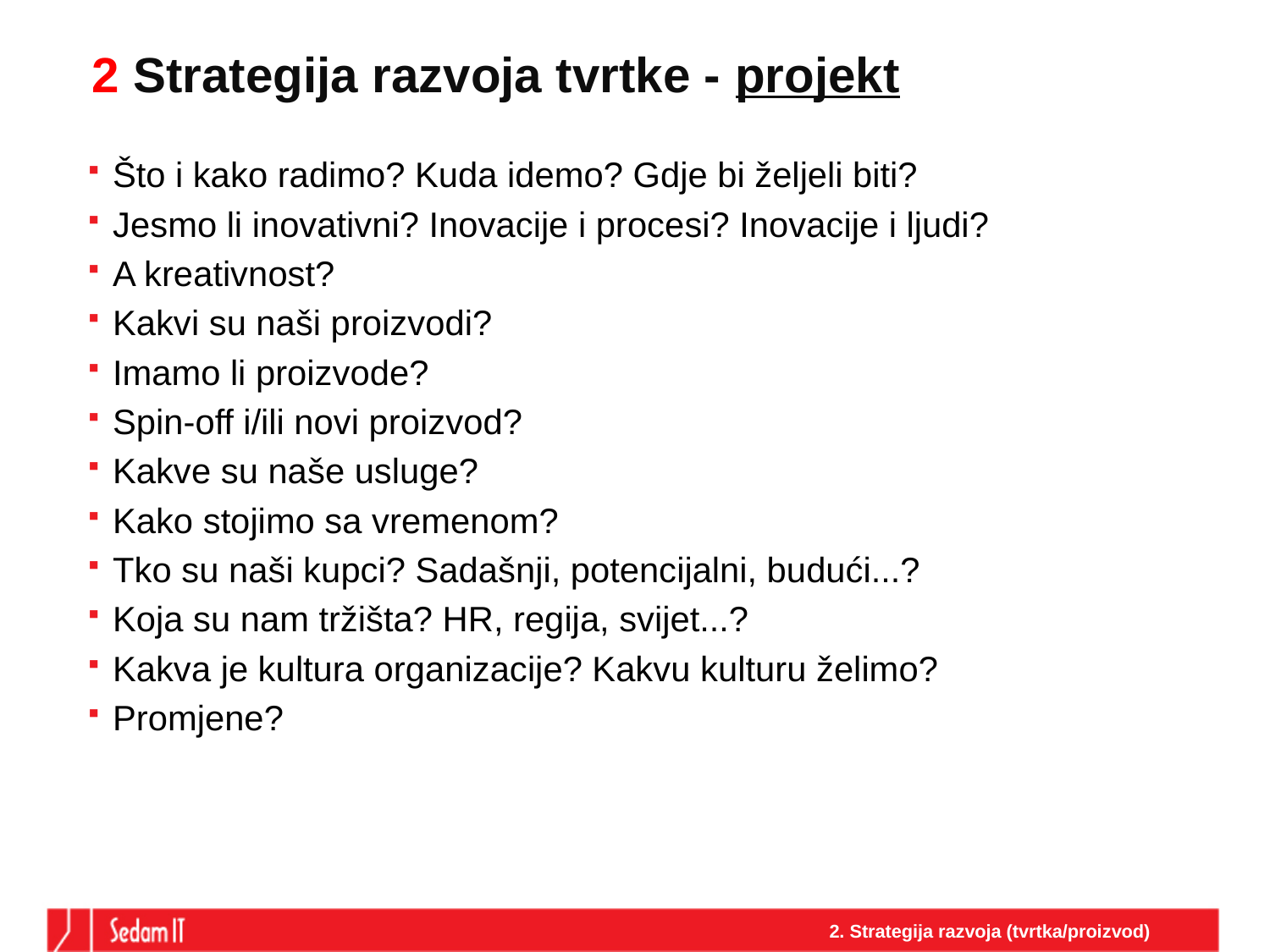

# 2 Strategija razvoja tvrtke - projekt
Što i kako radimo? Kuda idemo? Gdje bi željeli biti?
Jesmo li inovativni? Inovacije i procesi? Inovacije i ljudi?
A kreativnost?
Kakvi su naši proizvodi?
Imamo li proizvode?
Spin-off i/ili novi proizvod?
Kakve su naše usluge?
Kako stojimo sa vremenom?
Tko su naši kupci? Sadašnji, potencijalni, budući...?
Koja su nam tržišta? HR, regija, svijet...?
Kakva je kultura organizacije? Kakvu kulturu želimo?
Promjene?

2. Strategija razvoja (tvrtka/proizvod)